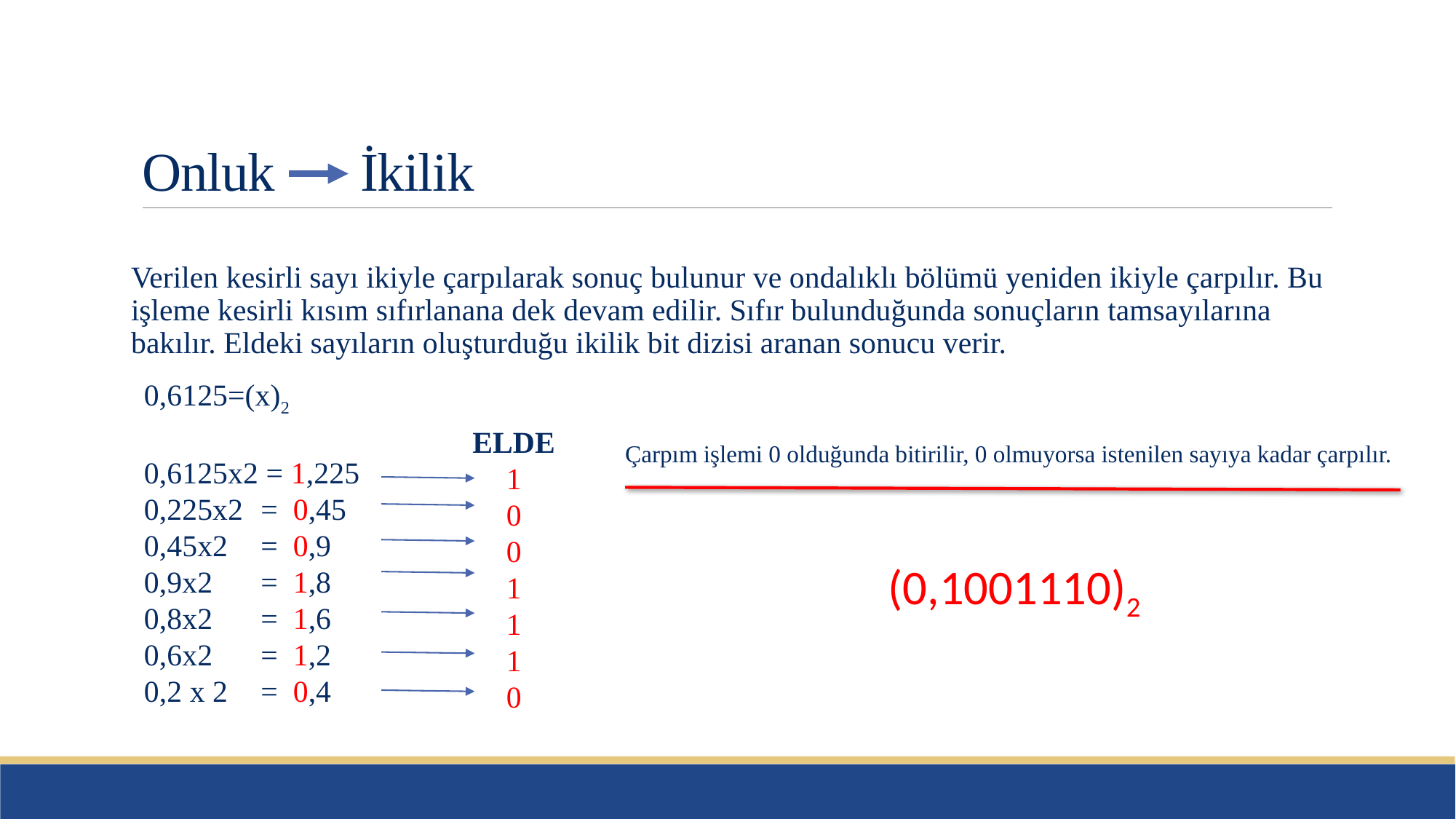

# Onluk 	İkilik
Verilen kesirli sayı ikiyle çarpılarak sonuç bulunur ve ondalıklı bölümü yeniden ikiyle çarpılır. Bu işleme kesirli kısım sıfırlanana dek devam edilir. Sıfır bulunduğunda sonuçların tamsayılarına bakılır. Eldeki sayıların oluşturduğu ikilik bit dizisi aranan sonucu verir.

0,6125=(x)2

0,6125x2 = 1,225
0,225x2 	 =  0,45
0,45x2 	 =  0,9
0,9x2 	 =  1,8
0,8x2 	 =  1,6
0,6x2 	 =  1,2
0,2 x 2	 =  0,4
ELDE
1
0
0
1
1
1
0
Çarpım işlemi 0 olduğunda bitirilir, 0 olmuyorsa istenilen sayıya kadar çarpılır.

(0,1001110)2